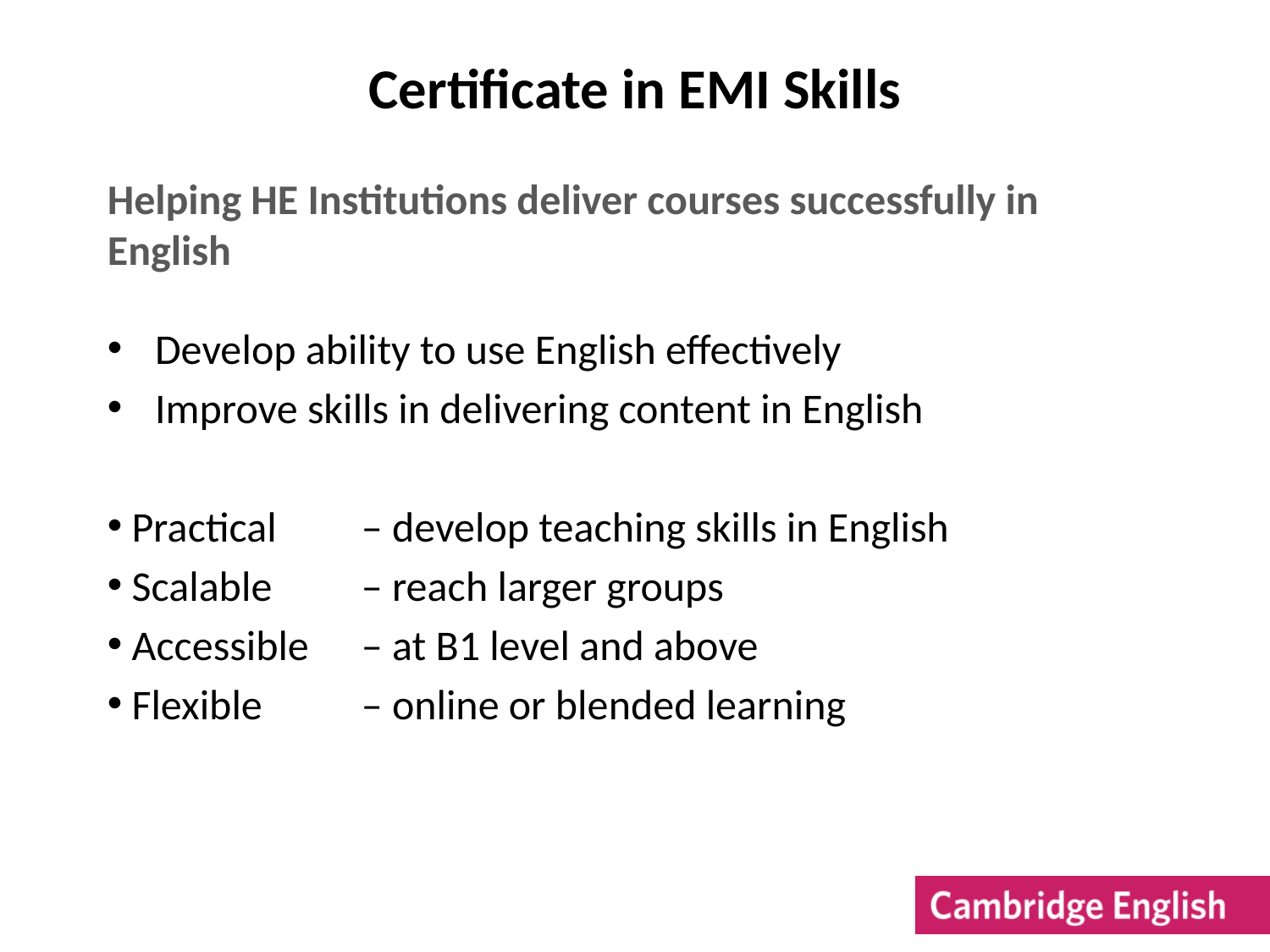

# Certificate in EMI Skills
Helping HE Institutions deliver courses successfully in English

Develop ability to use English effectively
Improve skills in delivering content in English

 Practical 	– develop teaching skills in English
 Scalable 	– reach larger groups
 Accessible 	– at B1 level and above
 Flexible 	– online or blended learning